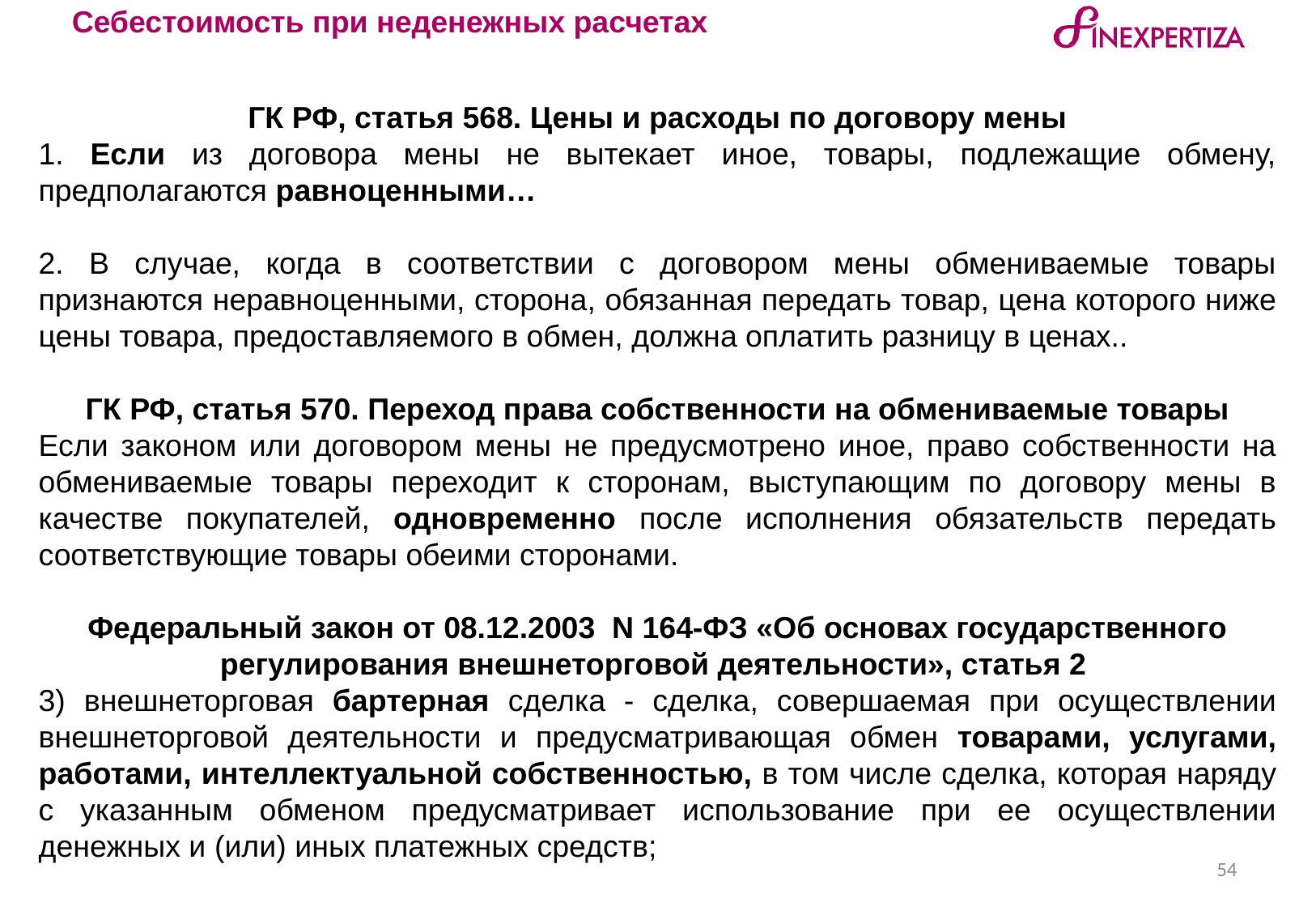

Себестоимость при неденежных расчетах

ГК РФ, статья 568. Цены и расходы по договору мены
1. Если из договора мены не вытекает иное, товары, подлежащие обмену, предполагаются равноценными…

2. В случае, когда в соответствии с договором мены обмениваемые товары признаются неравноценными, сторона, обязанная передать товар, цена которого ниже цены товара, предоставляемого в обмен, должна оплатить разницу в ценах..

ГК РФ, статья 570. Переход права собственности на обмениваемые товары
Если законом или договором мены не предусмотрено иное, право собственности на обмениваемые товары переходит к сторонам, выступающим по договору мены в качестве покупателей, одновременно после исполнения обязательств передать соответствующие товары обеими сторонами.

Федеральный закон от 08.12.2003  N 164-ФЗ «Об основах государственного регулирования внешнеторговой деятельности», статья 2
3) внешнеторговая бартерная сделка - сделка, совершаемая при осуществлении внешнеторговой деятельности и предусматривающая обмен товарами, услугами, работами, интеллектуальной собственностью, в том числе сделка, которая наряду с указанным обменом предусматривает использование при ее осуществлении денежных и (или) иных платежных средств;

54